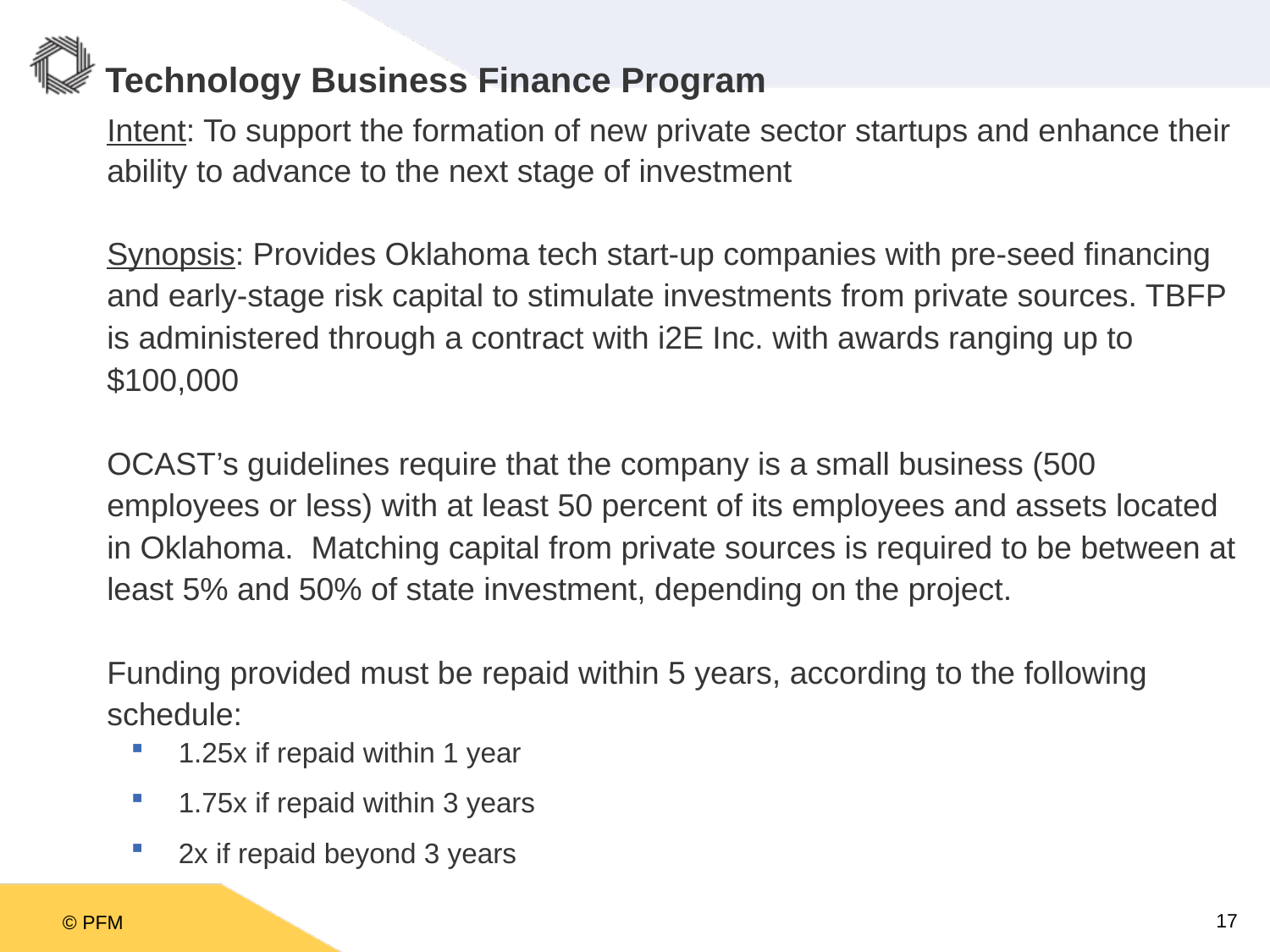

# Technology Business Finance Program
Intent: To support the formation of new private sector startups and enhance their ability to advance to the next stage of investment

Synopsis: Provides Oklahoma tech start-up companies with pre-seed financing and early-stage risk capital to stimulate investments from private sources. TBFP is administered through a contract with i2E Inc. with awards ranging up to $100,000

OCAST’s guidelines require that the company is a small business (500 employees or less) with at least 50 percent of its employees and assets located in Oklahoma.  Matching capital from private sources is required to be between at least 5% and 50% of state investment, depending on the project.

Funding provided must be repaid within 5 years, according to the following schedule:
1.25x if repaid within 1 year
1.75x if repaid within 3 years
2x if repaid beyond 3 years